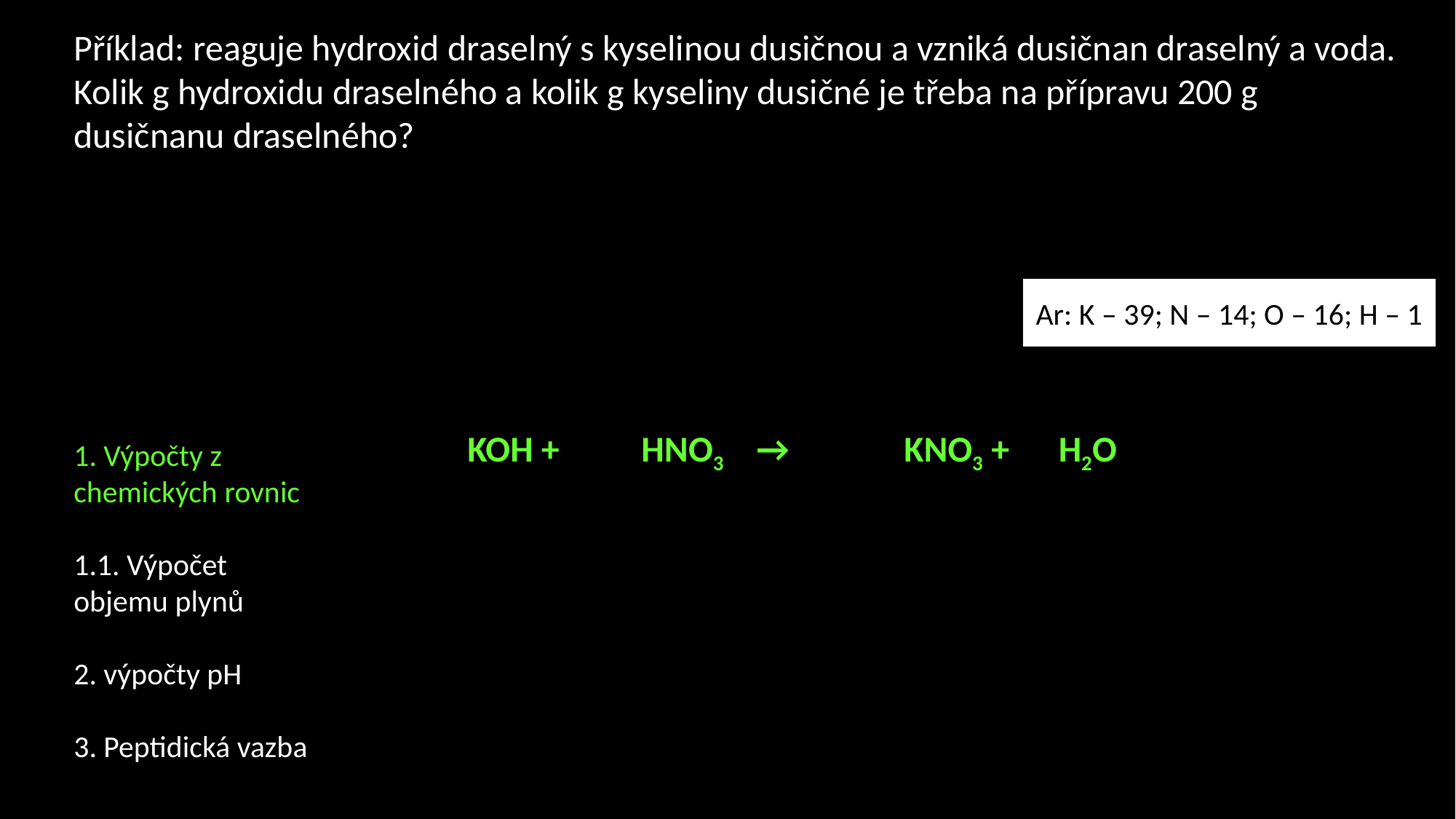

Příklad: reaguje hydroxid draselný s kyselinou dusičnou a vzniká dusičnan draselný a voda. Kolik g hydroxidu draselného a kolik g kyseliny dusičné je třeba na přípravu 200 g dusičnanu draselného?

Ar: K – 39; N – 14; O – 16; H – 1
1. Výpočty z chemických rovnic

1.1. Výpočet objemu plynů

2. výpočty pH

3. Peptidická vazba

                KOH +          HNO3    →              KNO3 +      H2O